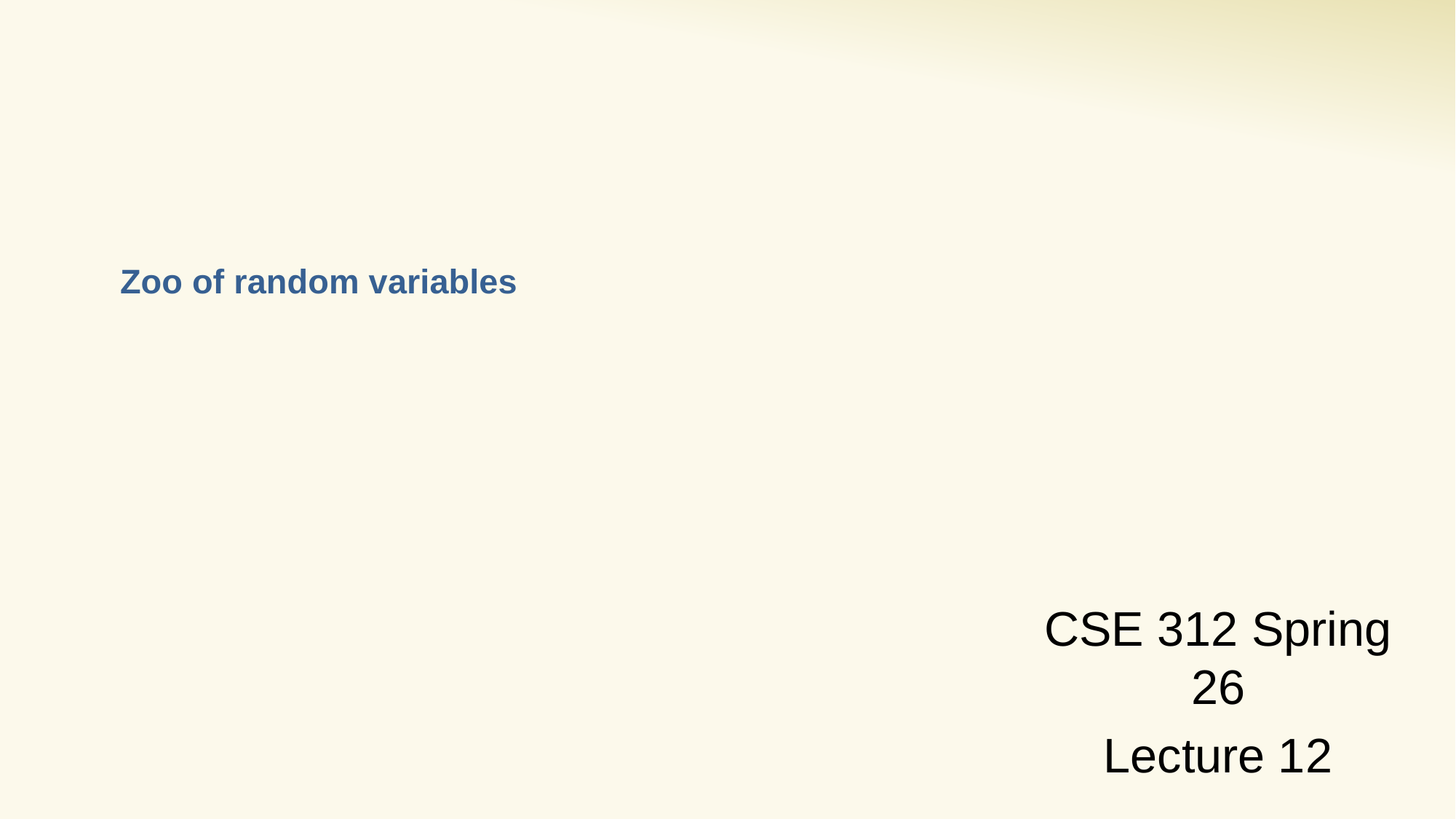

# Zoo of random variables
CSE 312 Spring 26
Lecture 12